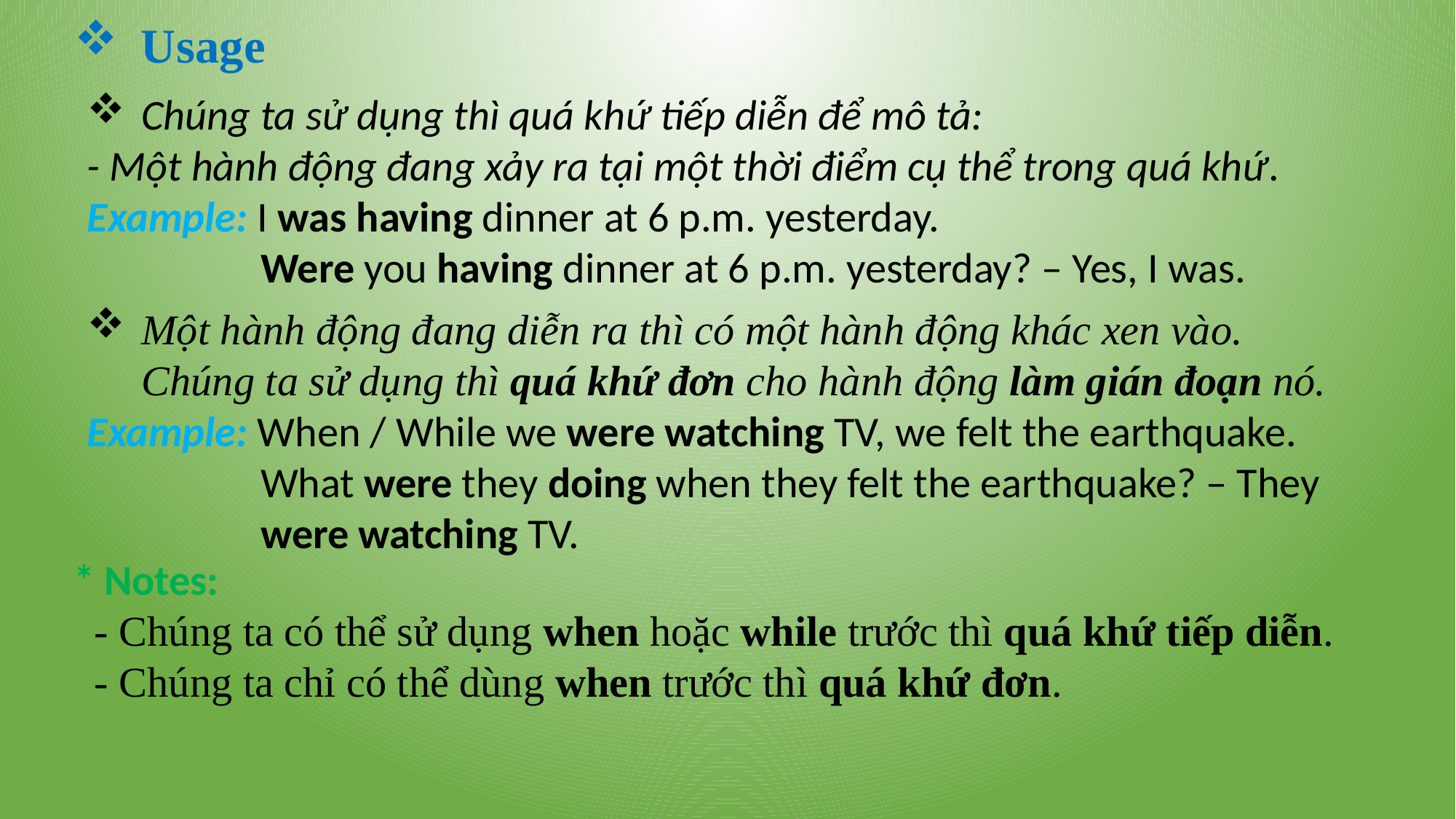

Usage
Chúng ta sử dụng thì quá khứ tiếp diễn để mô tả:
- Một hành động đang xảy ra tại một thời điểm cụ thể trong quá khứ.
Example: I was having dinner at 6 p.m. yesterday.
                  Were you having dinner at 6 p.m. yesterday? – Yes, I was.

Một hành động đang diễn ra thì có một hành động khác xen vào. Chúng ta sử dụng thì quá khứ đơn cho hành động làm gián đoạn nó.
Example: When / While we were watching TV, we felt the earthquake.
                  What were they doing when they felt the earthquake? – They
                  were watching TV.
* Notes:
  - Chúng ta có thể sử dụng when hoặc while trước thì quá khứ tiếp diễn.
  - Chúng ta chỉ có thể dùng when trước thì quá khứ đơn.